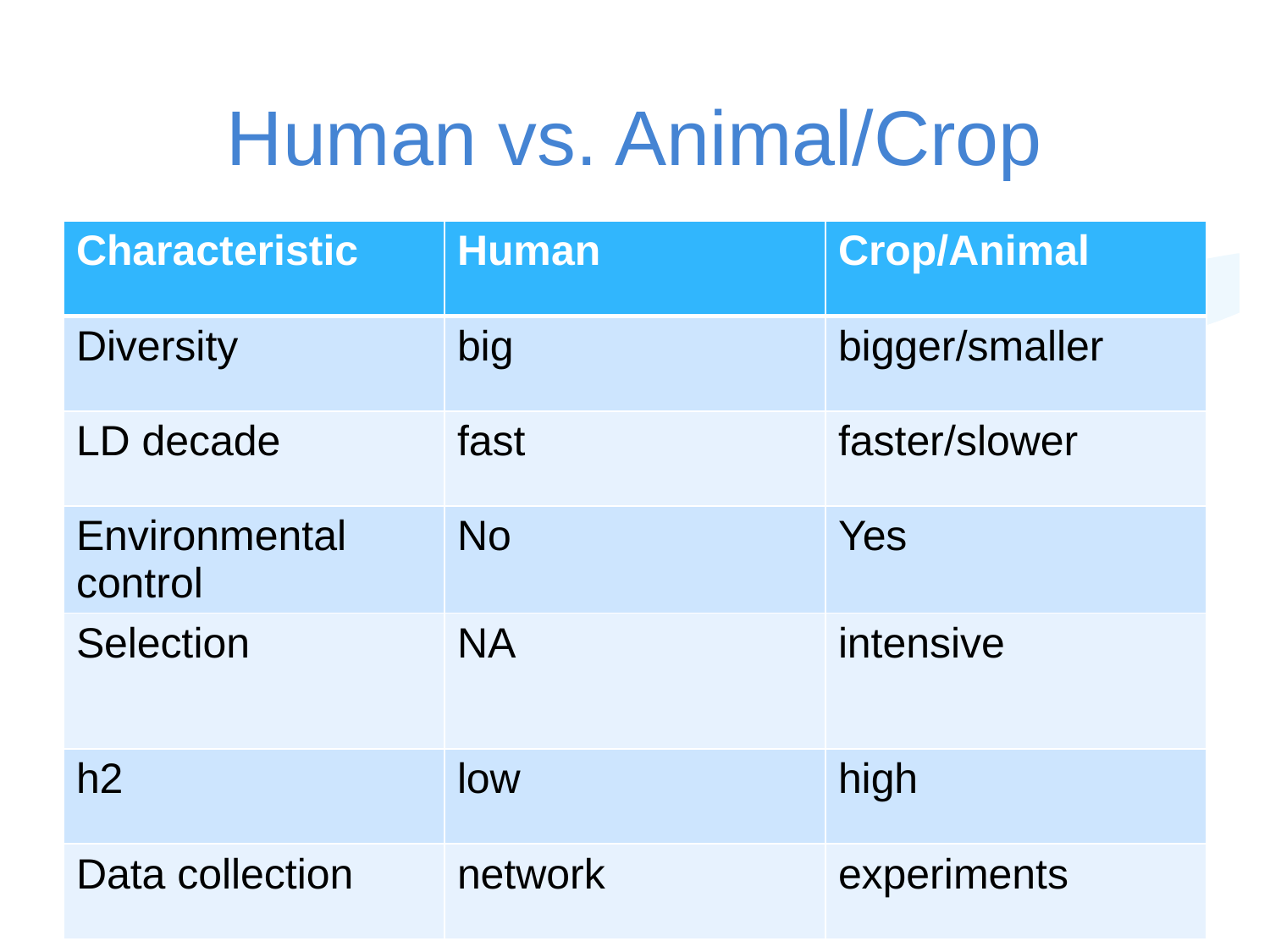

# Human vs. Animal/Crop
| Characteristic | Human | Crop/Animal |
| --- | --- | --- |
| Diversity | big | bigger/smaller |
| LD decade | fast | faster/slower |
| Environmental control | No | Yes |
| Selection | NA | intensive |
| h2 | low | high |
| Data collection | network | experiments |